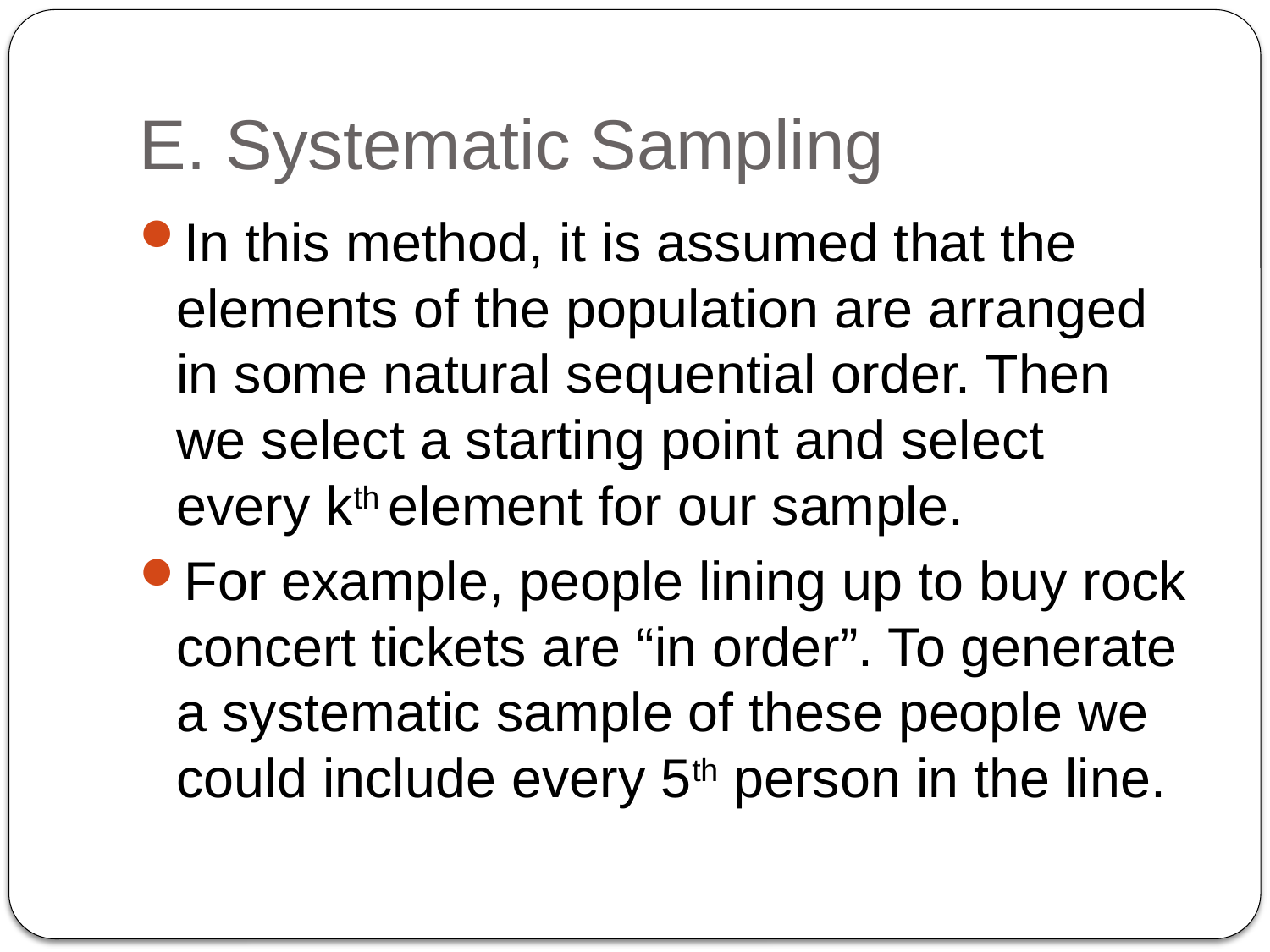

# E. Systematic Sampling
In this method, it is assumed that the elements of the population are arranged in some natural sequential order. Then we select a starting point and select every kth element for our sample.
For example, people lining up to buy rock concert tickets are “in order”. To generate a systematic sample of these people we could include every 5th person in the line.